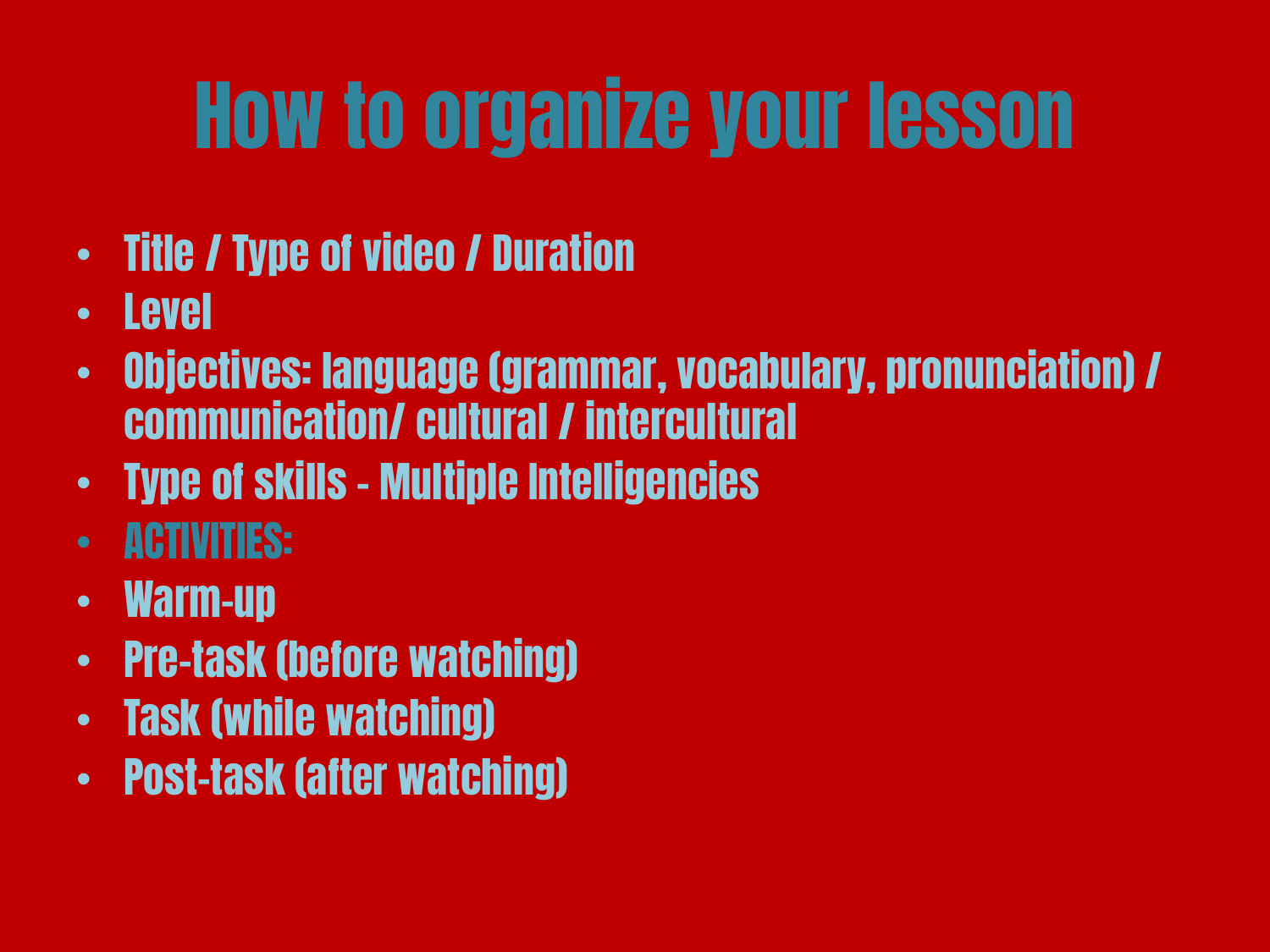

# How to organize your lesson
Title / Type of video / Duration
Level
Objectives: language (grammar, vocabulary, pronunciation) / communication/ cultural / intercultural
Type of skills – Multiple Intelligencies
ACTIVITIES:
Warm-up
Pre-task (before watching)
Task (while watching)
Post-task (after watching)